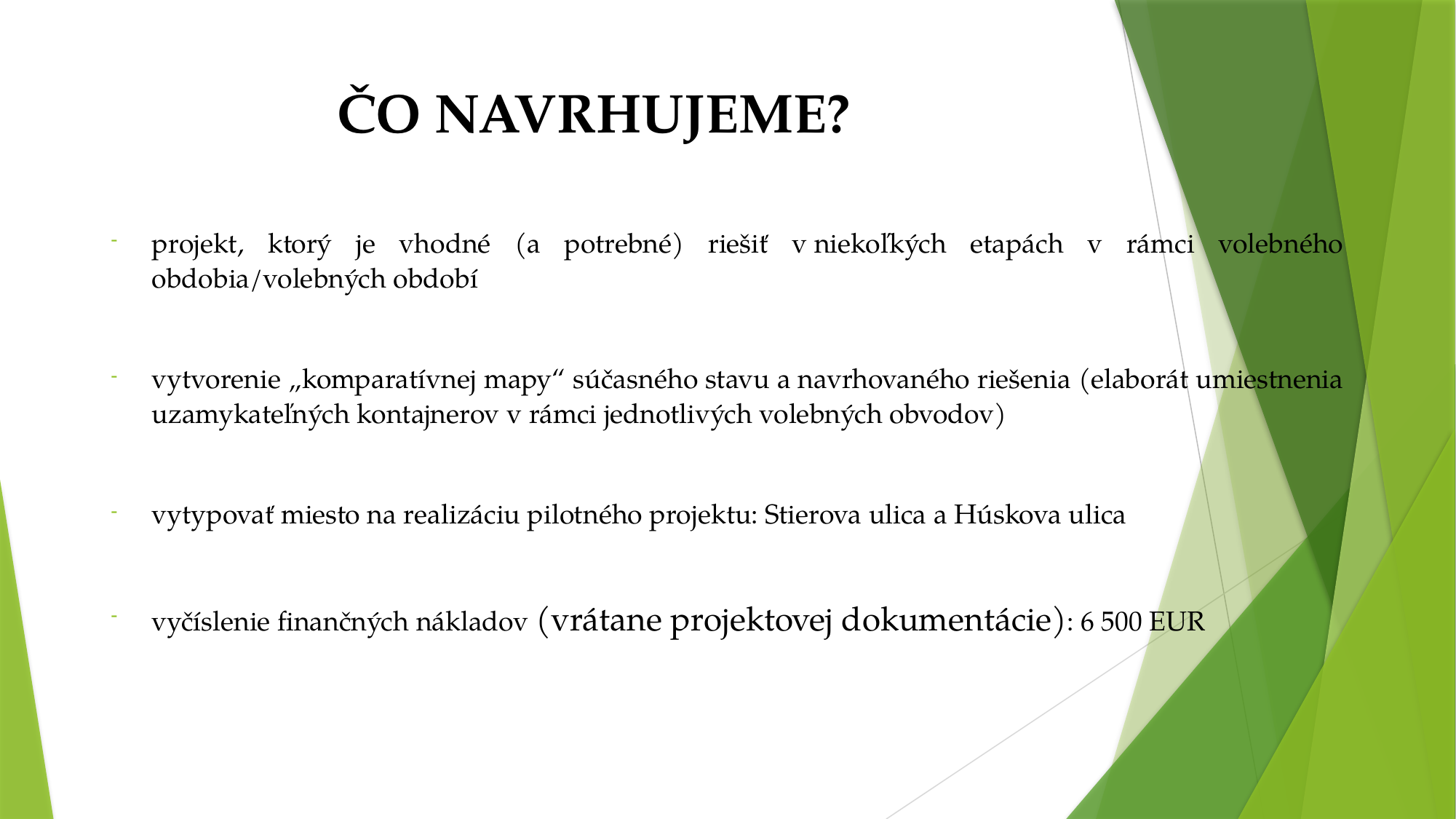

# Čo navrhujeme?
projekt, ktorý je vhodné (a potrebné) riešiť v niekoľkých etapách v rámci volebného obdobia/volebných období

vytvorenie „komparatívnej mapy“ súčasného stavu a navrhovaného riešenia (elaborát umiestnenia uzamykateľných kontajnerov v rámci jednotlivých volebných obvodov)

vytypovať miesto na realizáciu pilotného projektu: Stierova ulica a Húskova ulica

vyčíslenie finančných nákladov (vrátane projektovej dokumentácie): 6 500 EUR